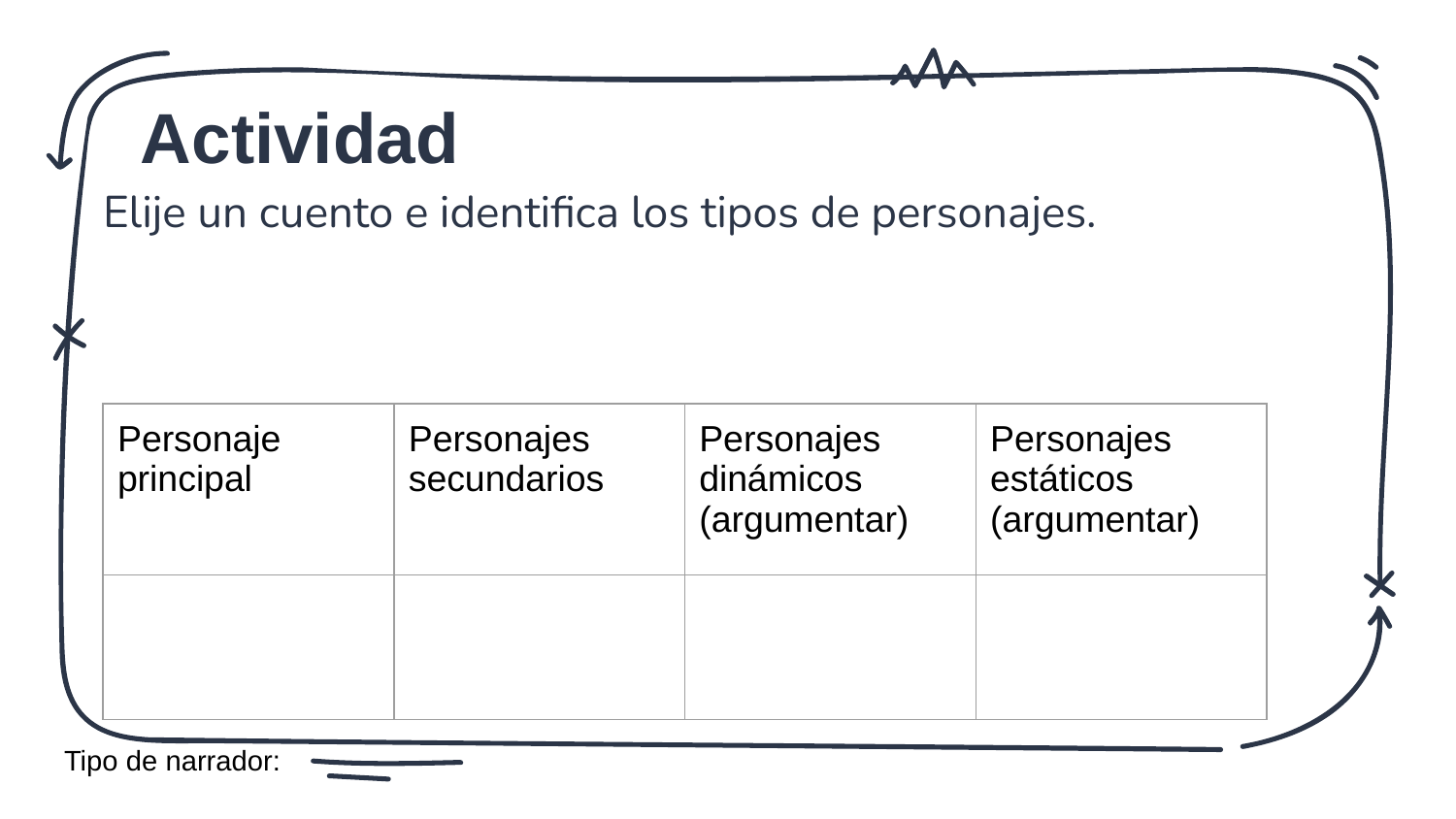

Actividad
Elije un cuento e identifica los tipos de personajes.
| Personaje principal | Personajes secundarios | Personajes dinámicos (argumentar) | Personajes estáticos (argumentar) |
| --- | --- | --- | --- |
|  |  |  |  |
Tipo de narrador: